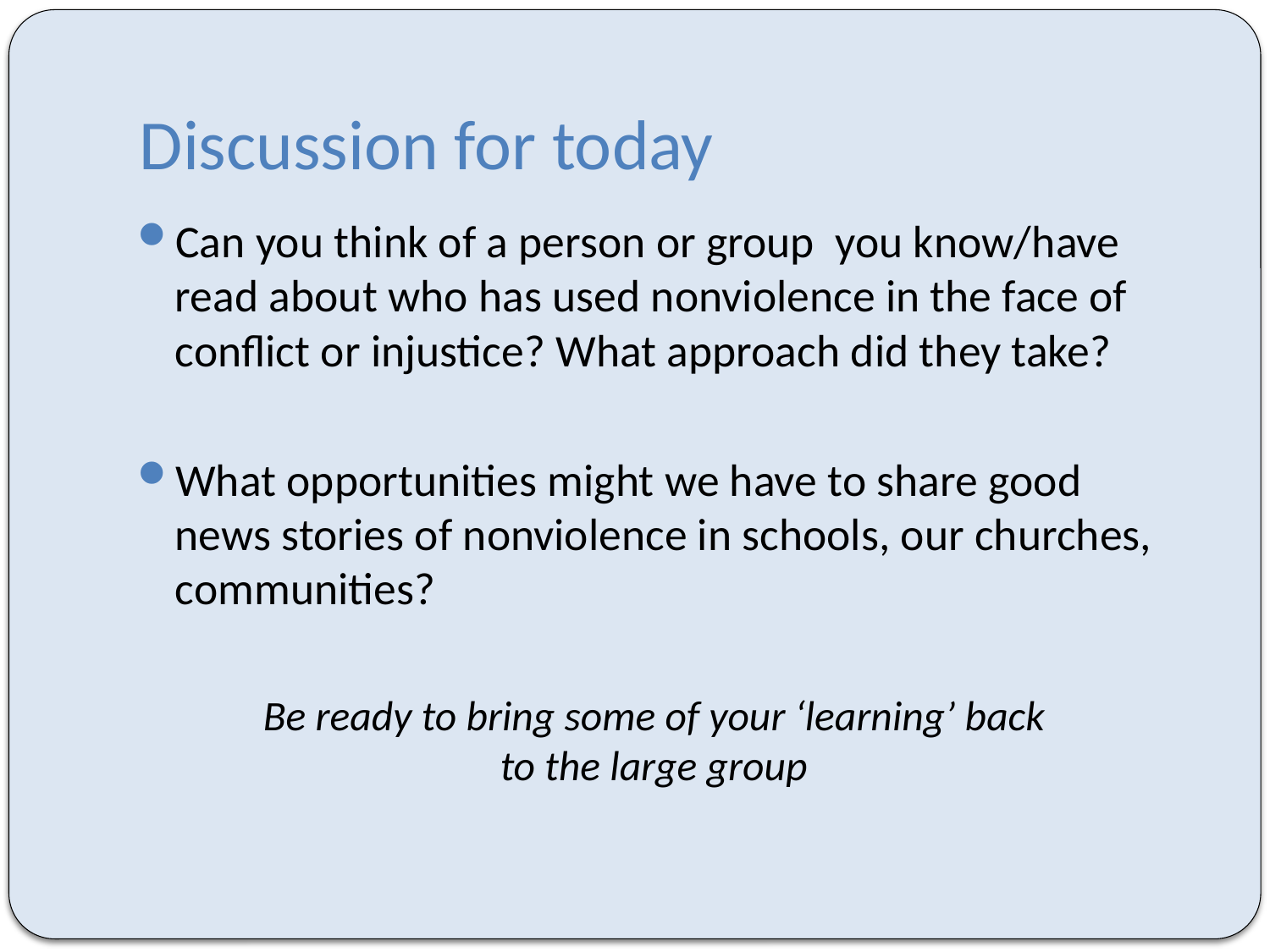

# Discussion for today
Can you think of a person or group  you know/have read about who has used nonviolence in the face of conflict or injustice? What approach did they take?

What opportunities might we have to share good news stories of nonviolence in schools, our churches, communities?

Be ready to bring some of your ‘learning’ back
to the large group